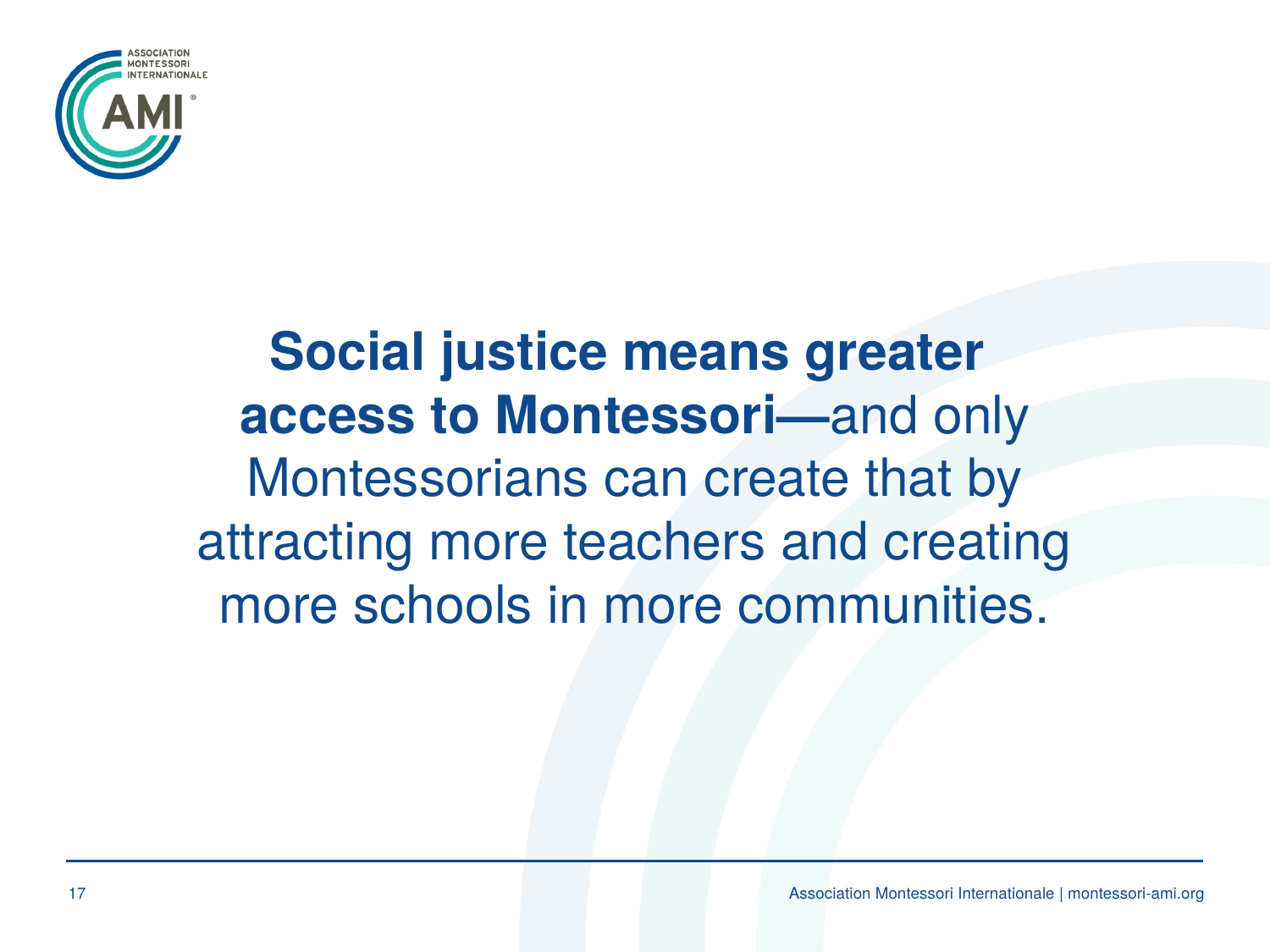

Social justice means greater
access to Montessori—and only Montessorians can create that by attracting more teachers and creating more schools in more communities.